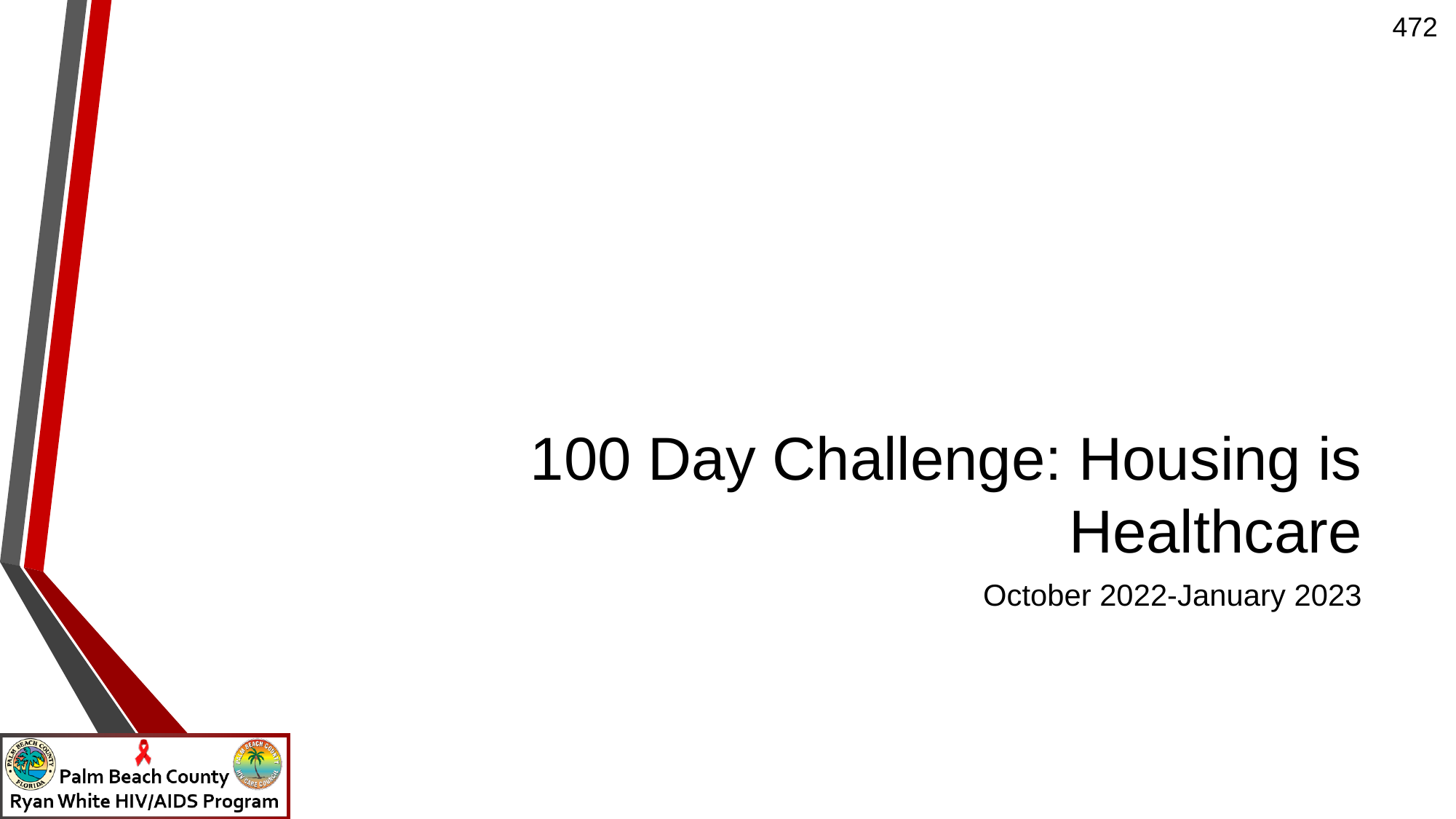

# 100 Day Challenge: Housing is Healthcare

October 2022-January 2023